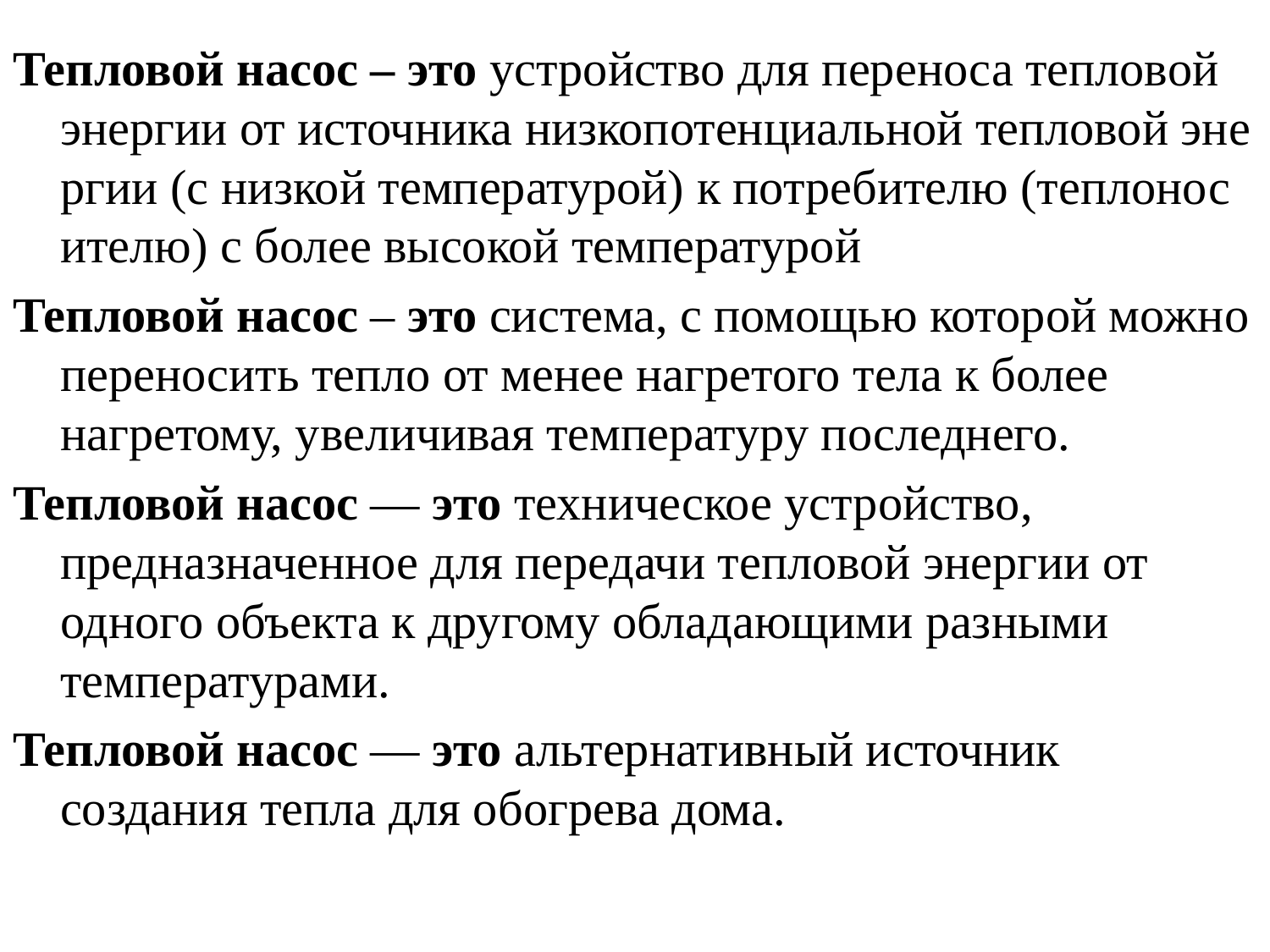

Тепловой насос – это устройство для переноса тепловой энергии от источника низкопотенциальной тепловой энергии (с низкой температурой) к потребителю (теплоносителю) с более высокой температурой
Тепловой насос – это система, с помощью которой можно переносить тепло от менее нагретого тела к более нагретому, увеличивая температуру последнего.
Тепловой насос — это техническое устройство, предназначенное для передачи тепловой энергии от одного объекта к другому обладающими разными температурами.
Тепловой насос — это альтернативный источник создания тепла для обогрева дома.
#